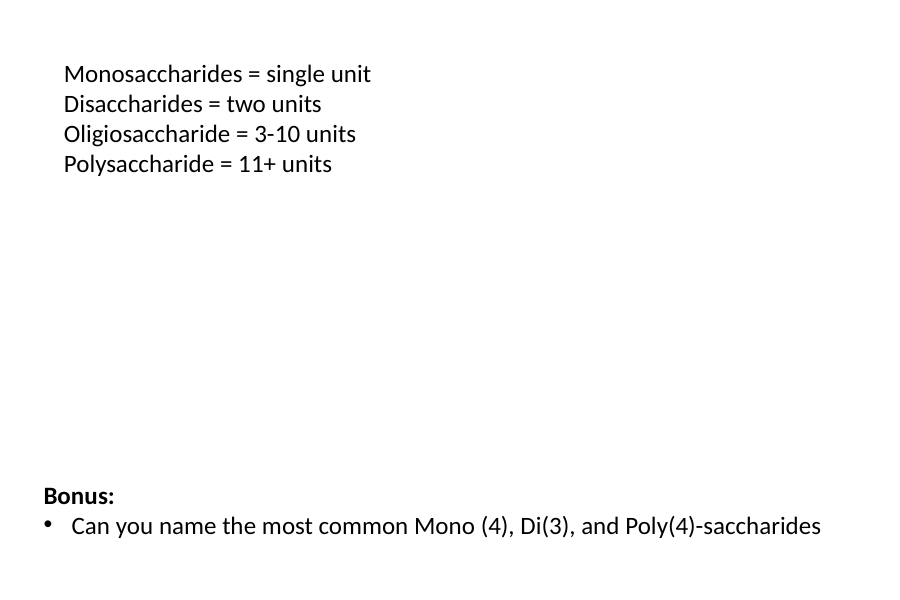

Monosaccharides = single unit
Disaccharides = two units
Oligiosaccharide = 3-10 units
Polysaccharide = 11+ units
Bonus:
Can you name the most common Mono (4), Di(3), and Poly(4)-saccharides